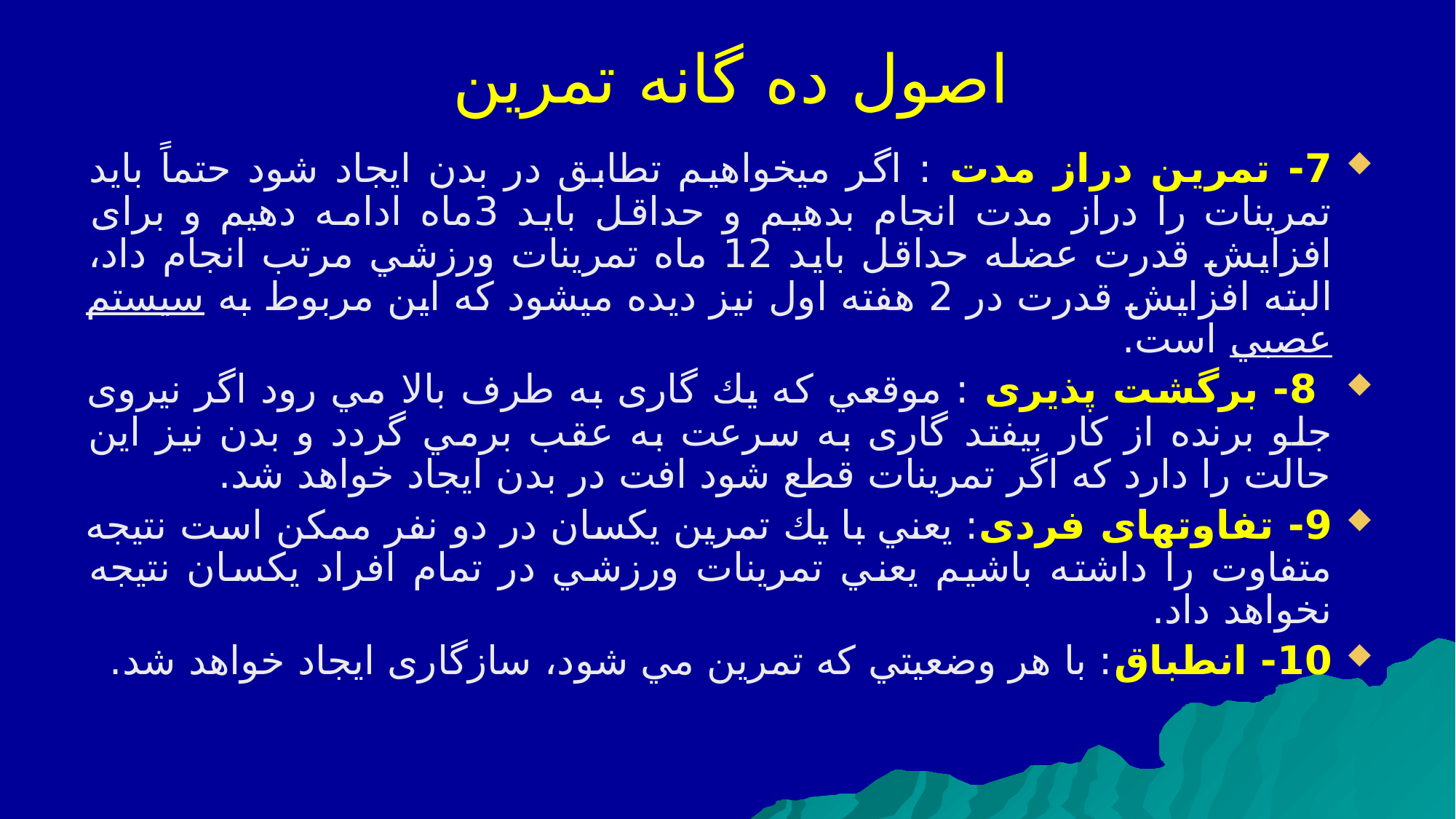

اصول ده گانه تمرین
7- تمرين دراز مدت : اگر ميخواهيم تطابق در بدن ايجاد شود حتماً بايد تمرينات را دراز مدت انجام بدهيم و حداقل بايد 3ماه ادامه دهيم و برای افزايش قدرت عضله حداقل بايد 12 ماه تمرينات ورزشي مرتب انجام داد، البته افزايش قدرت در 2 هفته اول نيز ديده ميشود كه اين مربوط به سيستم عصبي است.
 8- برگشت پذيری : موقعي كه يك گاری به طرف بالا مي رود اگر نيروی جلو برنده از كار بيفتد گاری به سرعت به عقب برمي گردد و بدن نيز اين حالت را دارد كه اگر تمرينات قطع شود افت در بدن ايجاد خواهد شد.
9- تفاوتهای فردی: يعني با يك تمرين يكسان در دو نفر ممكن است نتيجه متفاوت را داشته باشيم يعني تمرينات ورزشي در تمام افراد يكسان نتيجه نخواهد داد.
10- انطباق: با هر وضعيتي كه تمرين مي شود، سازگاری ايجاد خواهد شد.